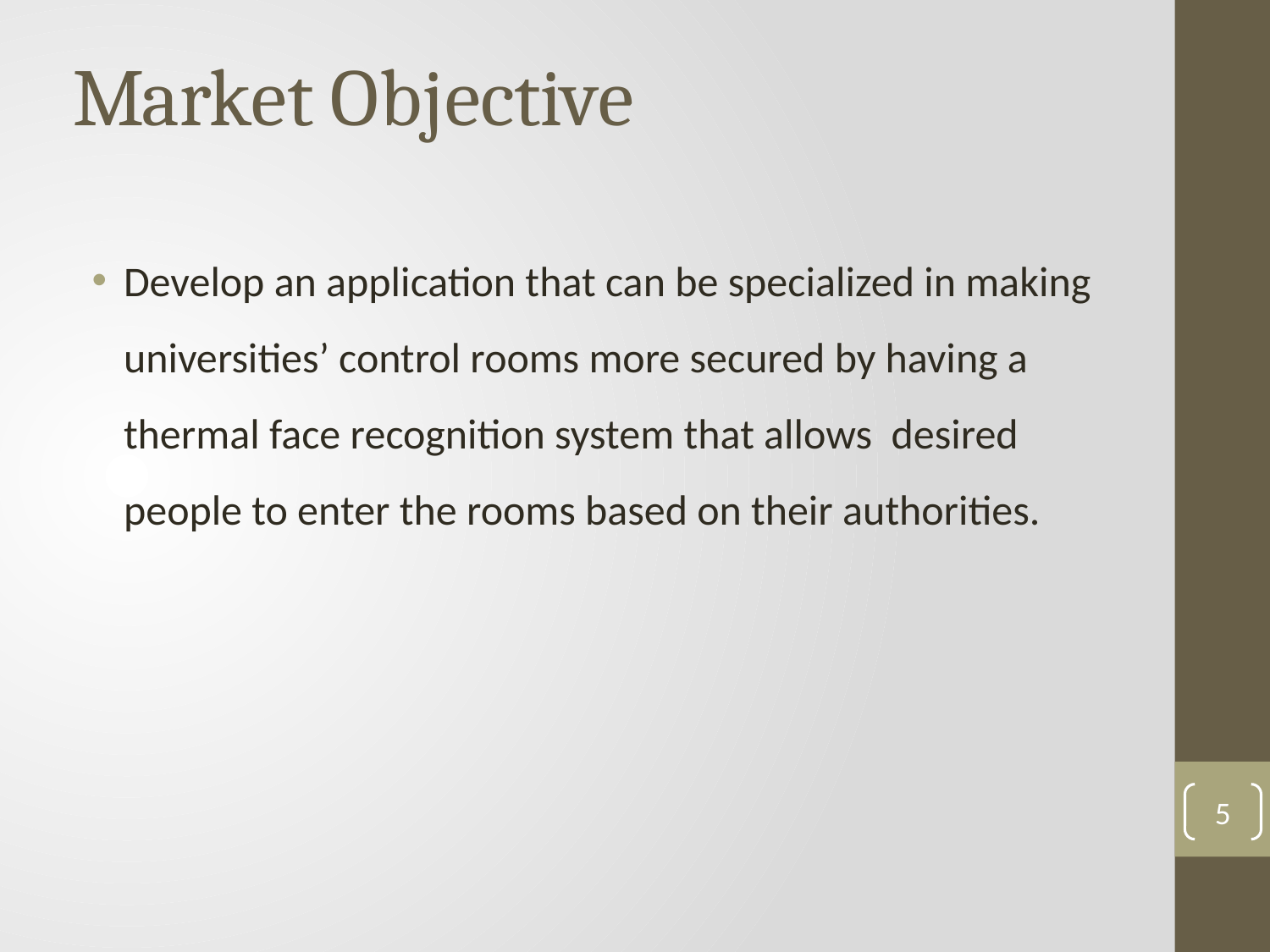

Market Objective
Develop an application that can be specialized in making universities’ control rooms more secured by having a thermal face recognition system that allows  desired people to enter the rooms based on their authorities.
5